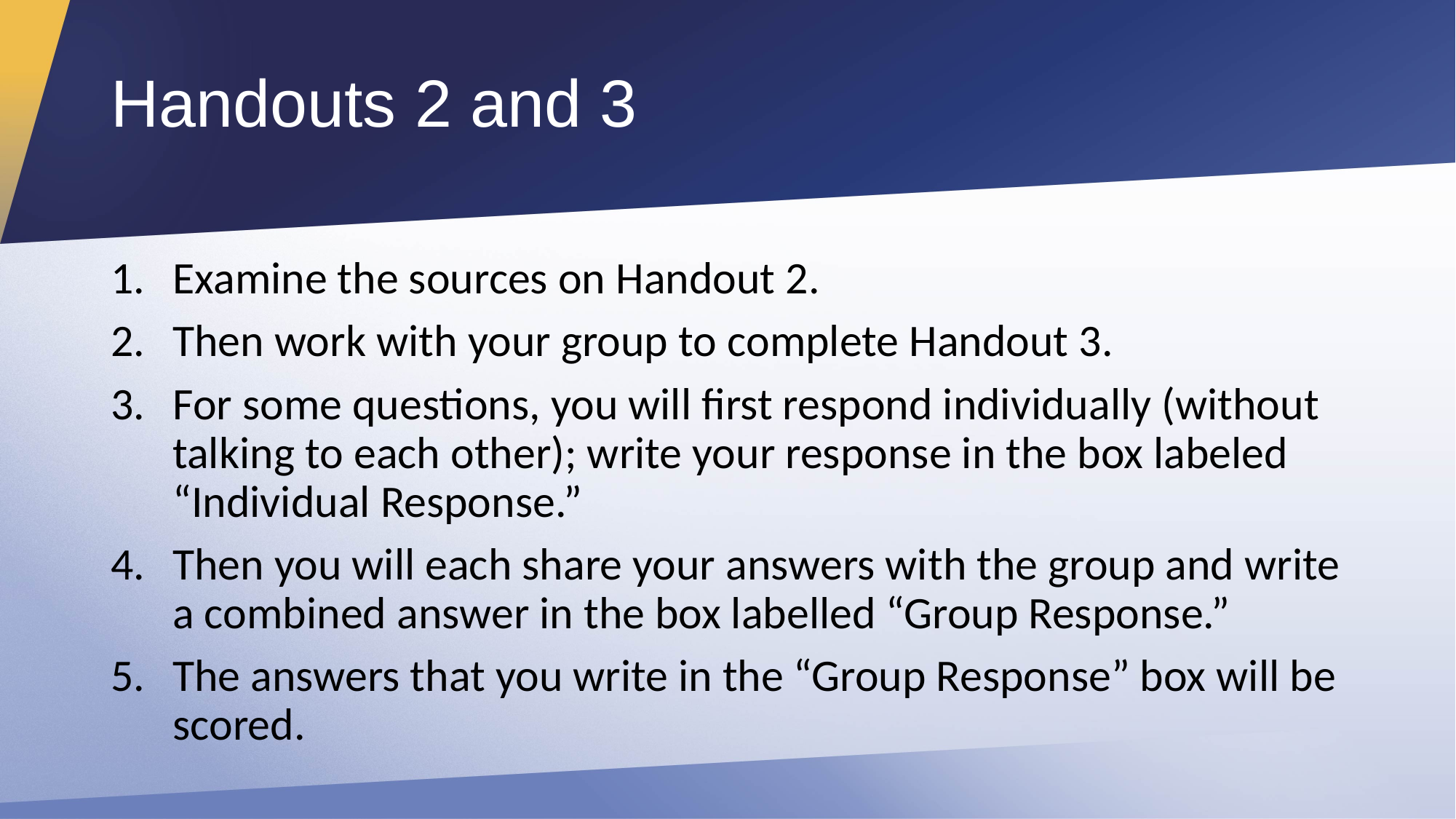

# Handouts 2 and 3
Examine the sources on Handout 2.
Then work with your group to complete Handout 3.
For some questions, you will first respond individually (without talking to each other); write your response in the box labeled “Individual Response.”
Then you will each share your answers with the group and write a combined answer in the box labelled “Group Response.”
The answers that you write in the “Group Response” box will be scored.